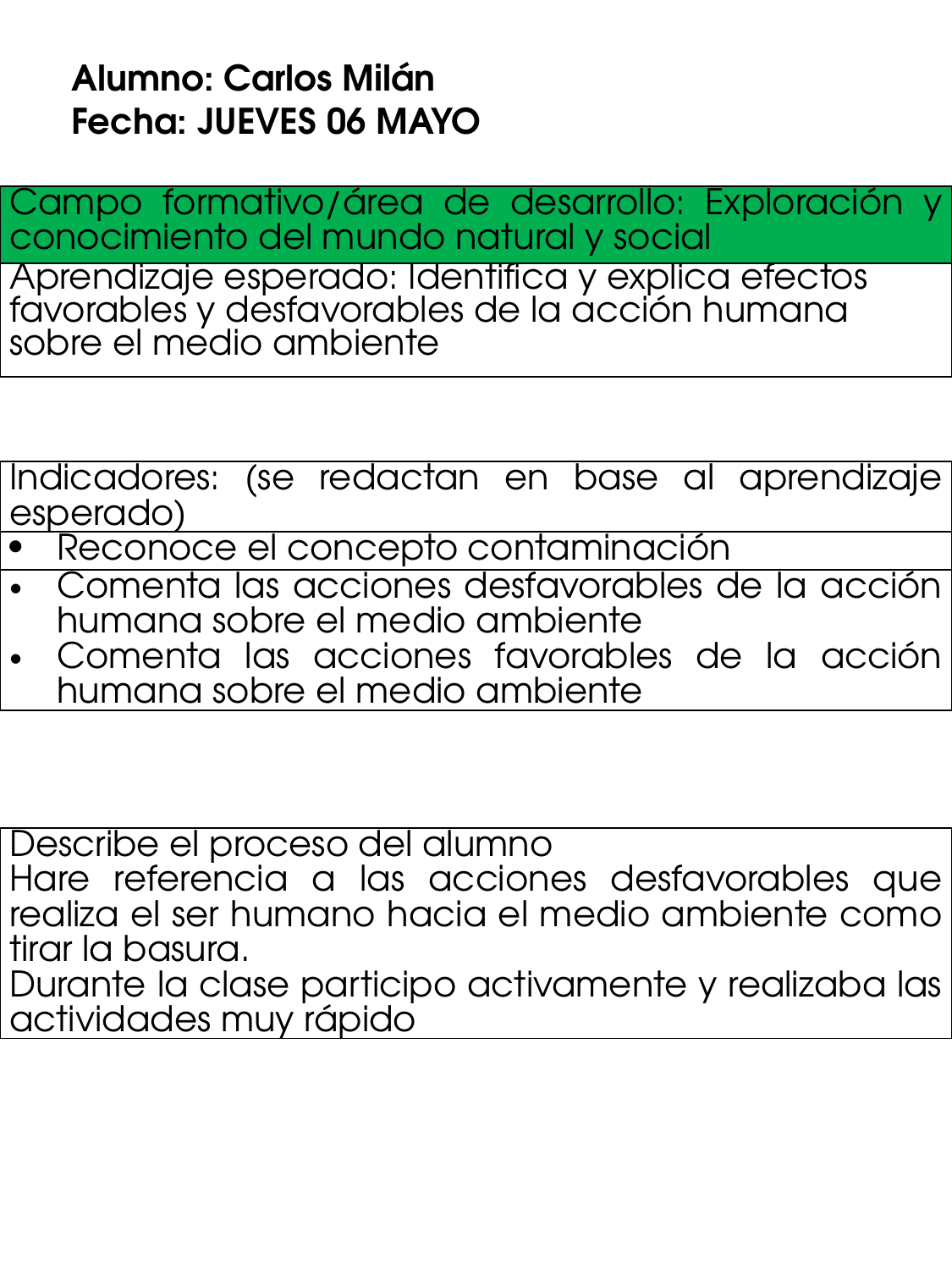

Alumno: Carlos Milán
Fecha: JUEVES 06 MAYO

| Campo formativo/área de desarrollo: Exploración y conocimiento del mundo natural y social |
| --- |
| Aprendizaje esperado: Identifica y explica efectos favorables y desfavorables de la acción humana sobre el medio ambiente |
| Indicadores: (se redactan en base al aprendizaje esperado) |
| --- |
| Reconoce el concepto contaminación |
| Comenta las acciones desfavorables de la acción humana sobre el medio ambiente Comenta las acciones favorables de la acción humana sobre el medio ambiente |
| Describe el proceso del alumno Hare referencia a las acciones desfavorables que realiza el ser humano hacia el medio ambiente como tirar la basura. Durante la clase participo activamente y realizaba las actividades muy rápido |
| --- |